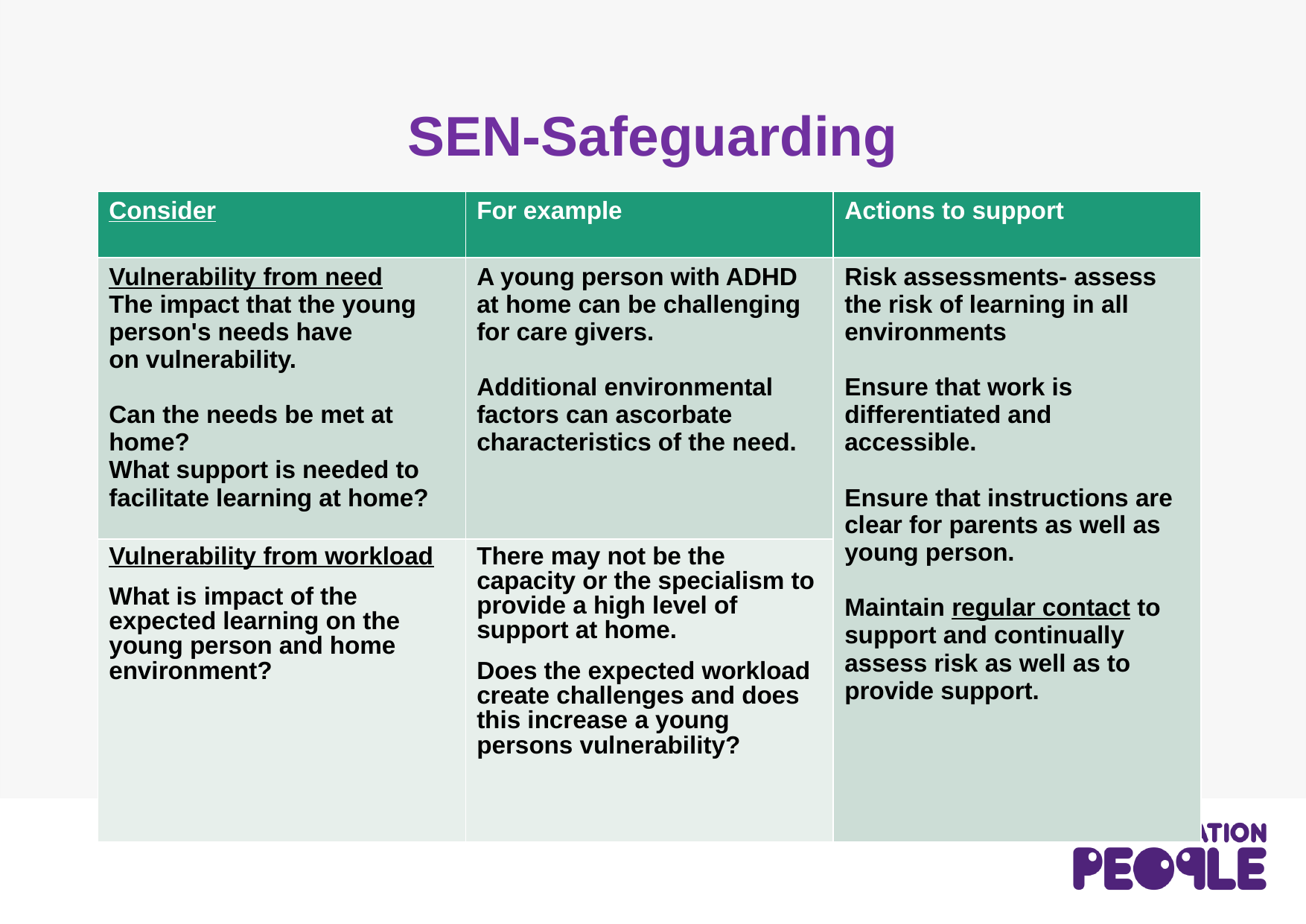

# SEN-Safeguarding
| Consider | For example | Actions to support |
| --- | --- | --- |
| Vulnerability from need The impact that the young person's needs have on vulnerability. Can the needs be met at home? What support is needed to facilitate learning at home? | A young person with ADHD at home can be challenging for care givers. Additional environmental factors can ascorbate characteristics of the need. | Risk assessments- assess the risk of learning in all environments Ensure that work is differentiated and accessible.  Ensure that instructions are clear for parents as well as young person. Maintain regular contact to support and continually assess risk as well as to provide support. |
| Vulnerability from workload What is impact of the expected learning on the young person and home environment? | There may not be the capacity or the specialism to provide a high level of support at home. Does the expected workload create challenges and does this increase a young persons vulnerability? |  |